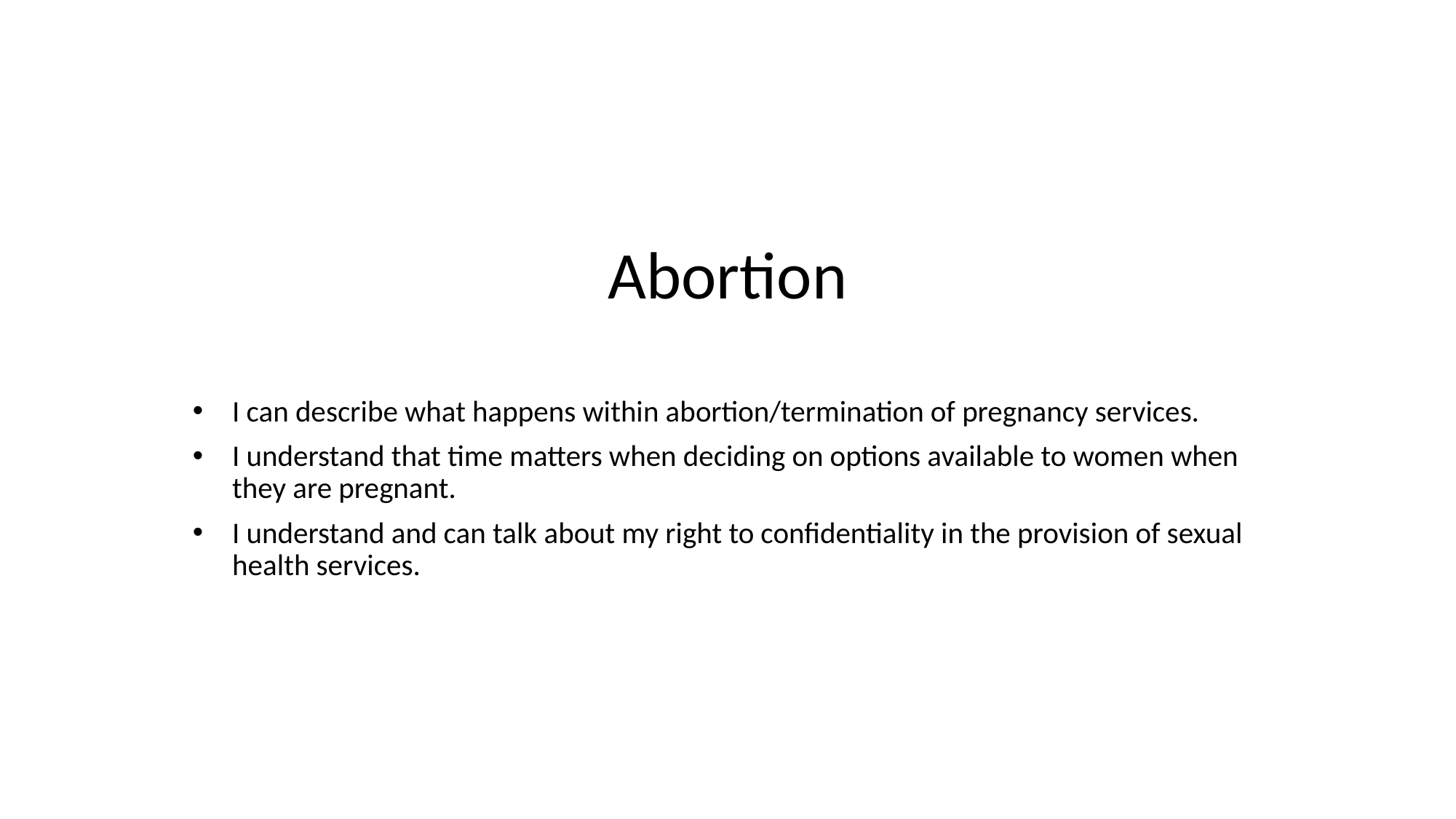

# Abortion
I can describe what happens within abortion/termination of pregnancy services.
I understand that time matters when deciding on options available to women when they are pregnant.
I understand and can talk about my right to confidentiality in the provision of sexual health services.